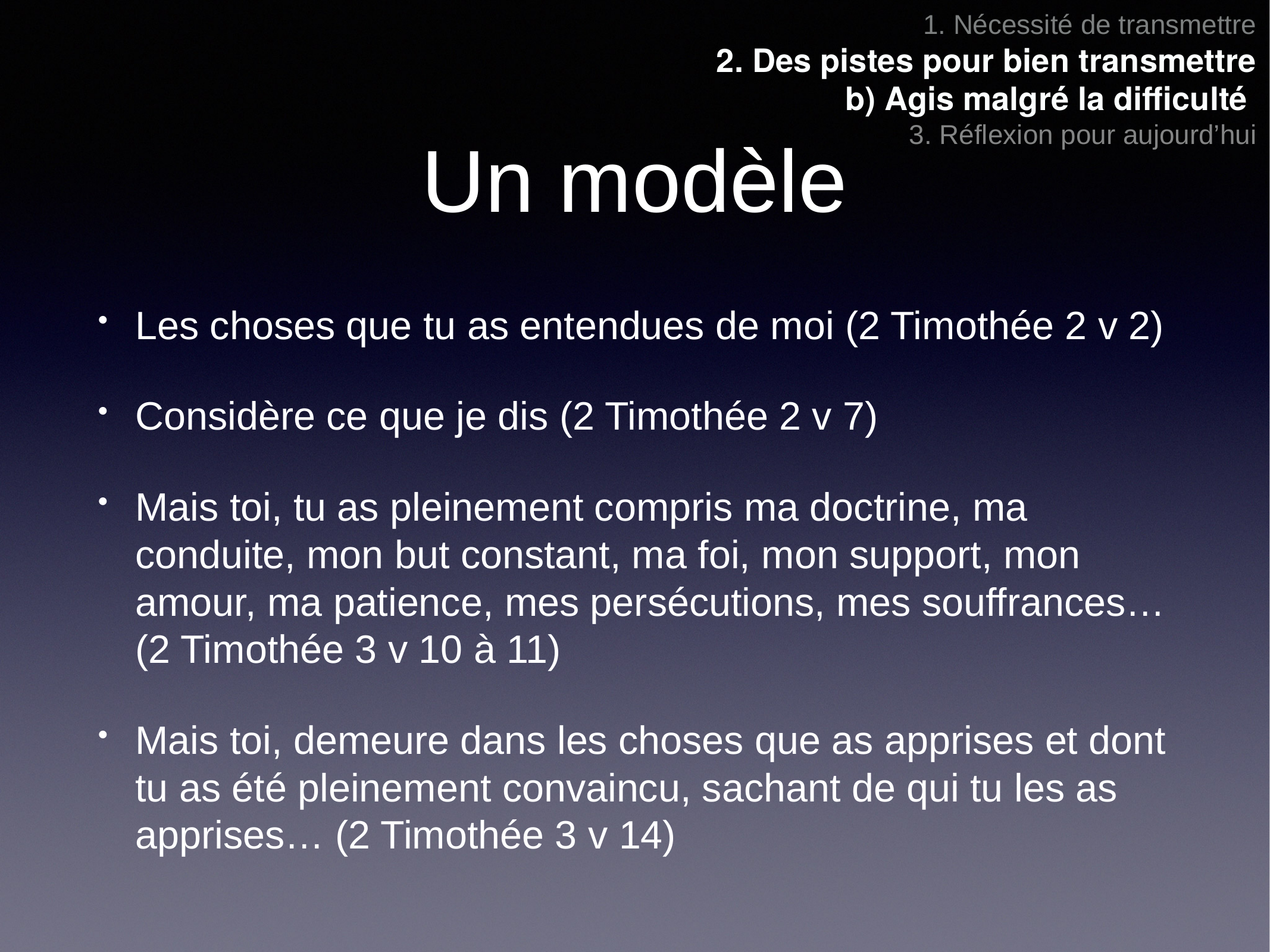

1. Nécessité de transmettre
2. Des pistes pour bien transmettre
b) Agis malgré la difficulté
3. Réflexion pour aujourd’hui
# Un modèle
Les choses que tu as entendues de moi (2 Timothée 2 v 2)
Considère ce que je dis (2 Timothée 2 v 7)
Mais toi, tu as pleinement compris ma doctrine, ma conduite, mon but constant, ma foi, mon support, mon amour, ma patience, mes persécutions, mes souffrances… (2 Timothée 3 v 10 à 11)
Mais toi, demeure dans les choses que as apprises et dont tu as été pleinement convaincu, sachant de qui tu les as apprises… (2 Timothée 3 v 14)